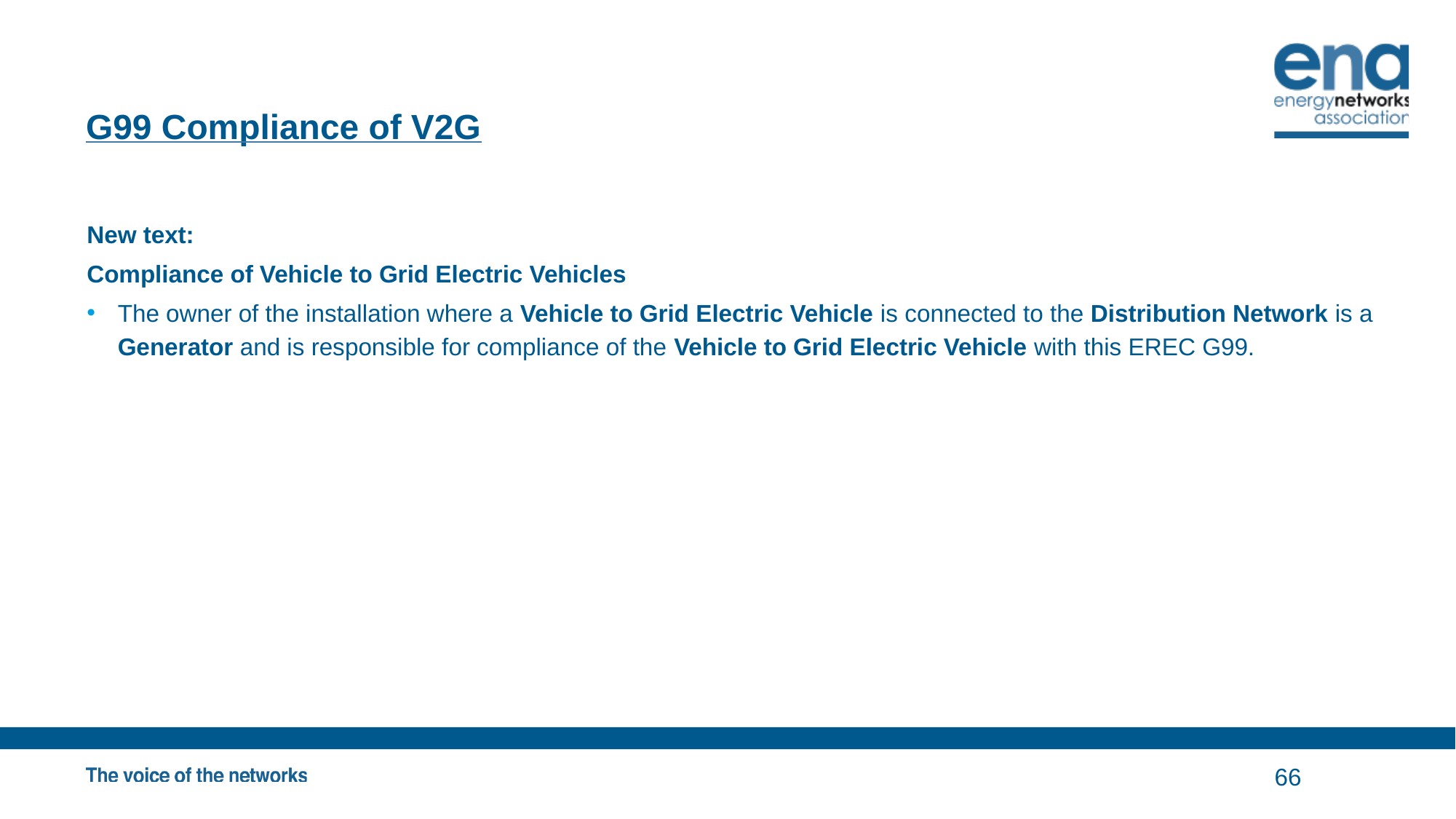

# G99 Compliance of V2G
New text:
Compliance of Vehicle to Grid Electric Vehicles
The owner of the installation where a Vehicle to Grid Electric Vehicle is connected to the Distribution Network is a Generator and is responsible for compliance of the Vehicle to Grid Electric Vehicle with this EREC G99.

66